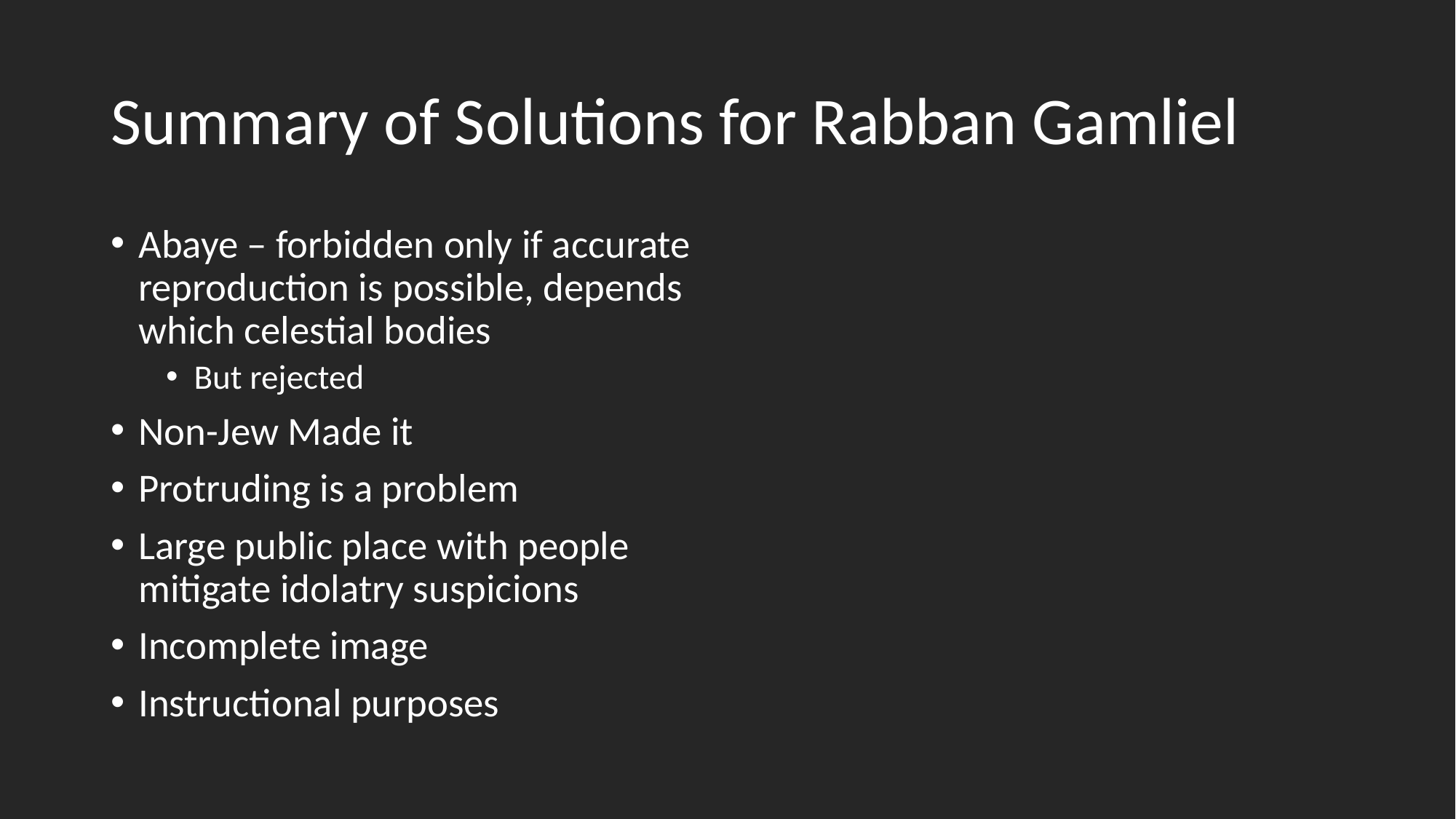

# Summary of Solutions for Rabban Gamliel
Abaye – forbidden only if accurate reproduction is possible, depends which celestial bodies
But rejected
Non-Jew Made it
Protruding is a problem
Large public place with people mitigate idolatry suspicions
Incomplete image
Instructional purposes